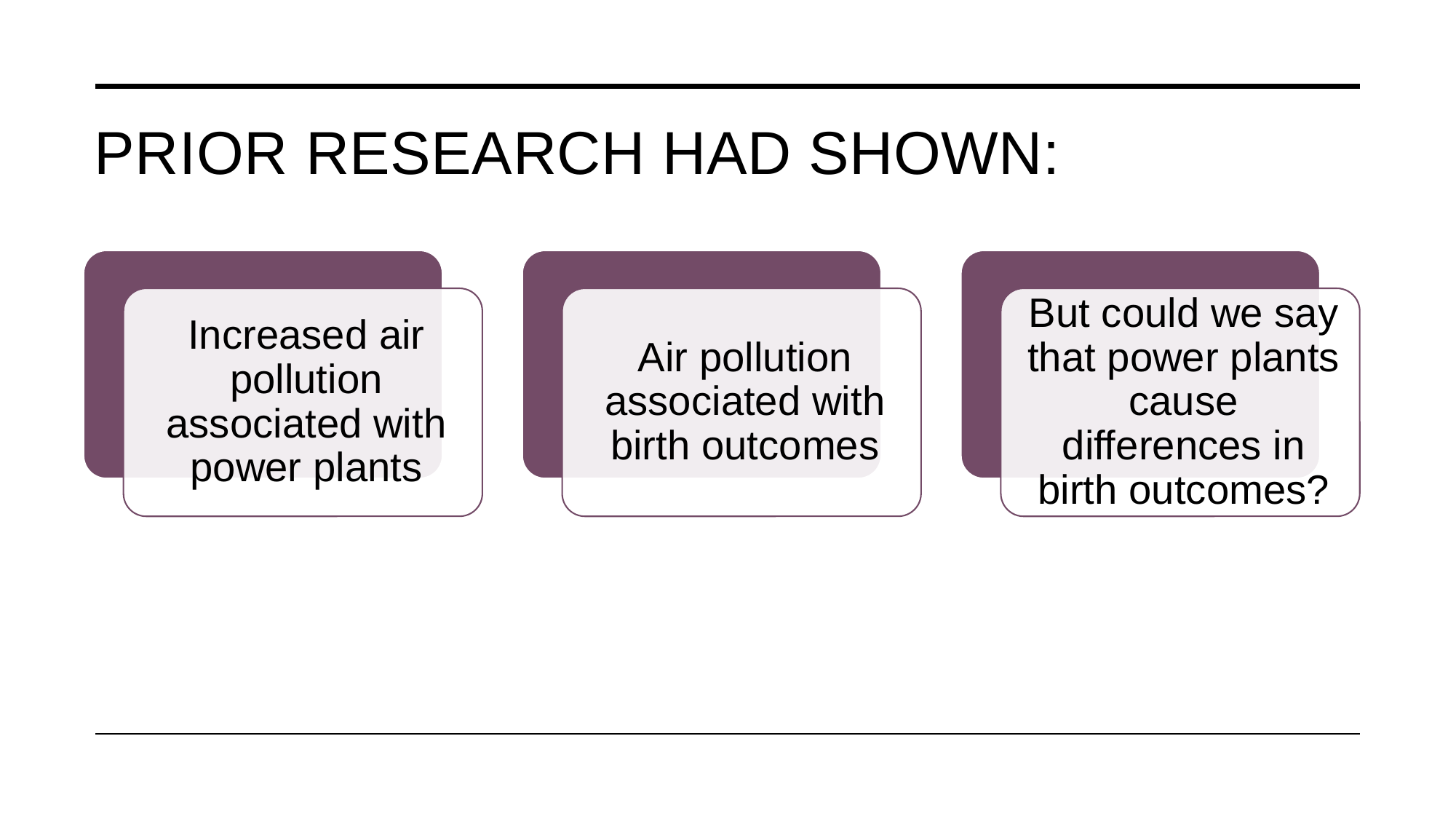

# Prior research had shown:
Increased air pollution associated with power plants
Air pollution associated with birth outcomes
But could we say that power plants cause differences in birth outcomes?